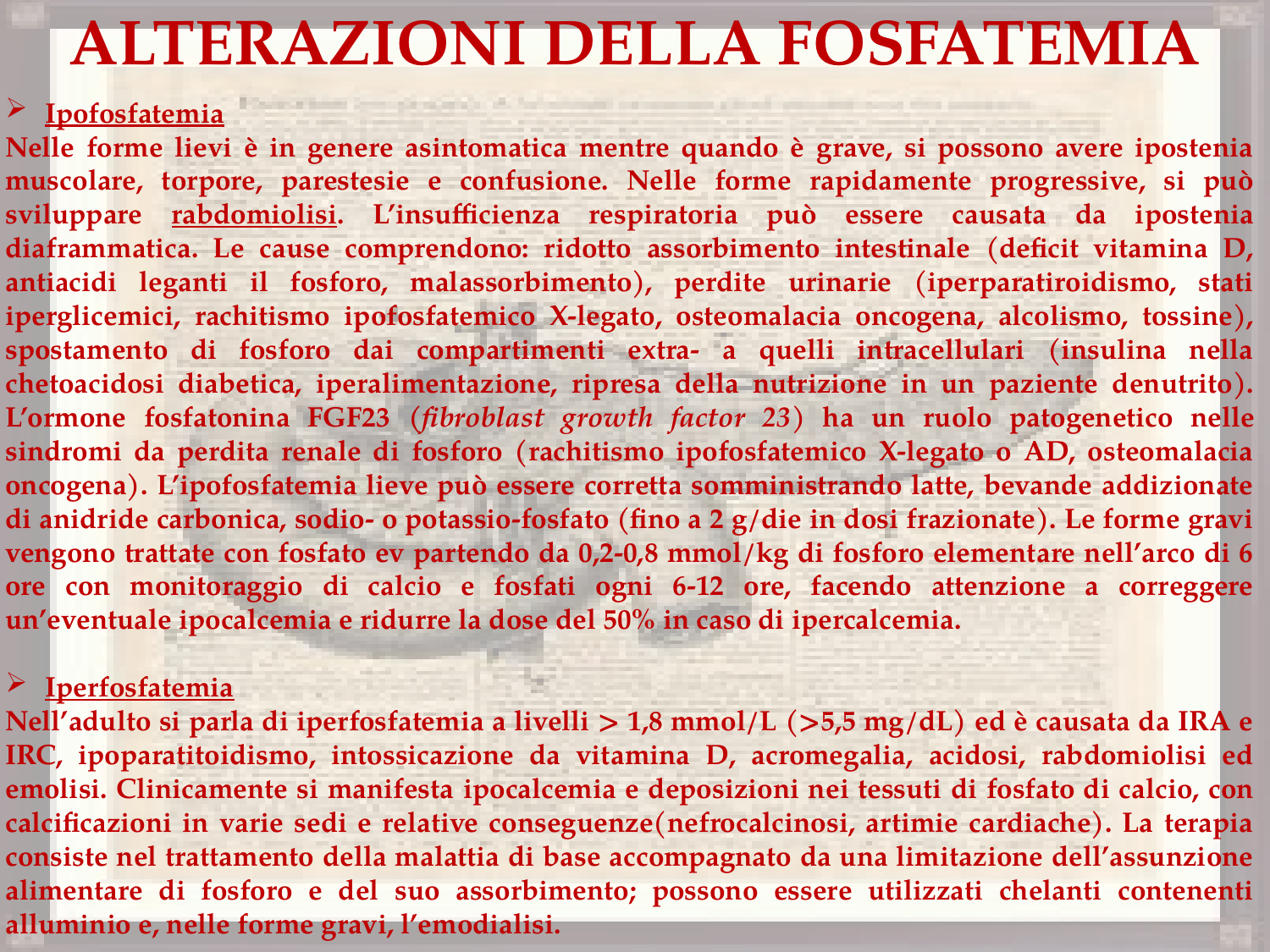

Alterazioni della Fosfatemia
Ipofosfatemia
Nelle forme lievi è in genere asintomatica mentre quando è grave, si possono avere ipostenia muscolare, torpore, parestesie e confusione. Nelle forme rapidamente progressive, si può sviluppare rabdomiolisi. L’insufficienza respiratoria può essere causata da ipostenia diaframmatica. Le cause comprendono: ridotto assorbimento intestinale (deficit vitamina D, antiacidi leganti il fosforo, malassorbimento), perdite urinarie (iperparatiroidismo, stati iperglicemici, rachitismo ipofosfatemico X-legato, osteomalacia oncogena, alcolismo, tossine), spostamento di fosforo dai compartimenti extra- a quelli intracellulari (insulina nella chetoacidosi diabetica, iperalimentazione, ripresa della nutrizione in un paziente denutrito). L’ormone fosfatonina FGF23 (fibroblast growth factor 23) ha un ruolo patogenetico nelle sindromi da perdita renale di fosforo (rachitismo ipofosfatemico X-legato o AD, osteomalacia oncogena). L’ipofosfatemia lieve può essere corretta somministrando latte, bevande addizionate di anidride carbonica, sodio- o potassio-fosfato (fino a 2 g/die in dosi frazionate). Le forme gravi vengono trattate con fosfato ev partendo da 0,2-0,8 mmol/kg di fosforo elementare nell’arco di 6 ore con monitoraggio di calcio e fosfati ogni 6-12 ore, facendo attenzione a correggere un’eventuale ipocalcemia e ridurre la dose del 50% in caso di ipercalcemia.

Iperfosfatemia
Nell’adulto si parla di iperfosfatemia a livelli > 1,8 mmol/L (>5,5 mg/dL) ed è causata da IRA e IRC, ipoparatitoidismo, intossicazione da vitamina D, acromegalia, acidosi, rabdomiolisi ed emolisi. Clinicamente si manifesta ipocalcemia e deposizioni nei tessuti di fosfato di calcio, con calcificazioni in varie sedi e relative conseguenze(nefrocalcinosi, artimie cardiache). La terapia consiste nel trattamento della malattia di base accompagnato da una limitazione dell’assunzione alimentare di fosforo e del suo assorbimento; possono essere utilizzati chelanti contenenti alluminio e, nelle forme gravi, l’emodialisi.